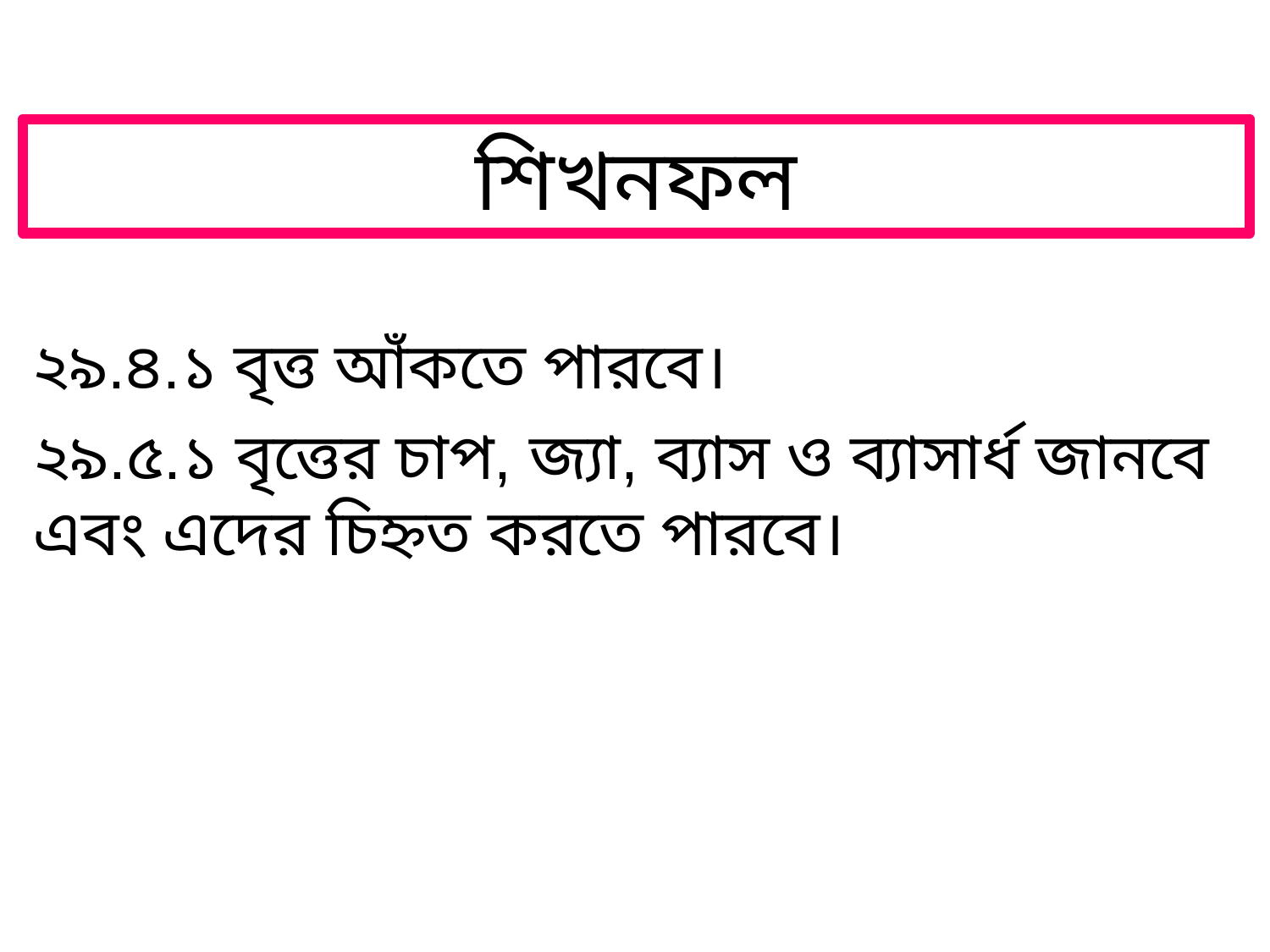

শিখনফল
২৯.৪.১ বৃত্ত আঁকতে পারবে।
২৯.৫.১ বৃত্তের চাপ, জ্যা, ব্যাস ও ব্যাসার্ধ জানবে এবং এদের চিহ্নত করতে পারবে।